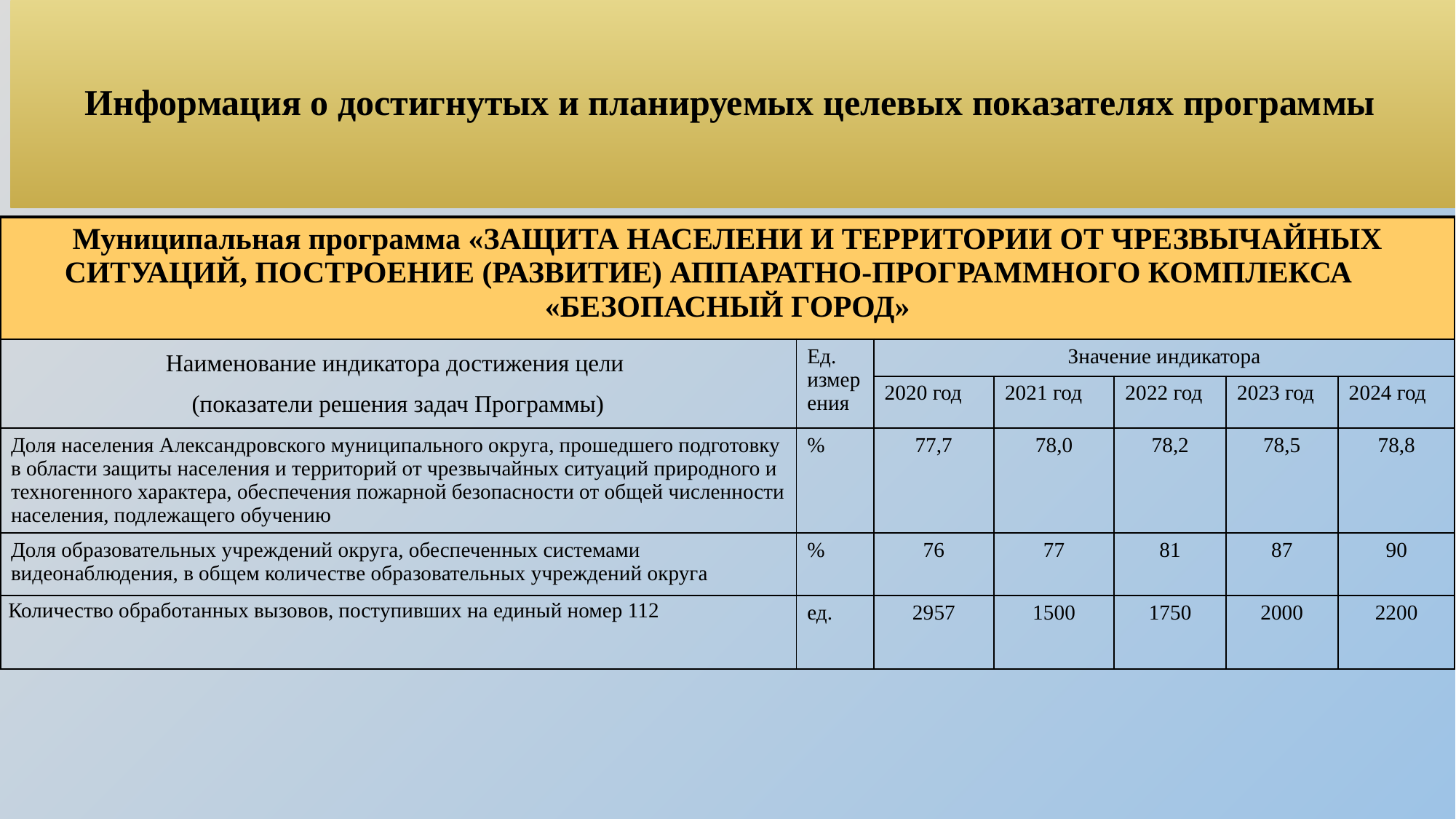

Информация о достигнутых и планируемых целевых показателях программы
| Муниципальная программа «ЗАЩИТА НАСЕЛЕНИ И ТЕРРИТОРИИ ОТ ЧРЕЗВЫЧАЙНЫХ СИТУАЦИЙ, ПОСТРОЕНИЕ (РАЗВИТИЕ) АППАРАТНО-ПРОГРАММНОГО КОМПЛЕКСА «БЕЗОПАСНЫЙ ГОРОД» |  |  |  |  |  |  |
| --- | --- | --- | --- | --- | --- | --- |
| Наименование индикатора достижения цели (показатели решения задач Программы) | Ед. измерения | Значение индикатора |  |  |  |  |
|  |  | 2020 год | 2021 год | 2022 год | 2023 год | 2024 год |
| Доля населения Александровского муниципального округа, прошедшего подготовку в области защиты населения и территорий от чрезвычайных ситуаций природного и техногенного характера, обеспечения пожарной безопасности от общей численности населения, подлежащего обучению | % | 77,7 | 78,0 | 78,2 | 78,5 | 78,8 |
| Доля образовательных учреждений округа, обеспеченных системами видеонаблюдения, в общем количестве образовательных учреждений округа | % | 76 | 77 | 81 | 87 | 90 |
| Количество обработанных вызовов, поступивших на единый номер 112 | ед. | 2957 | 1500 | 1750 | 2000 | 2200 |